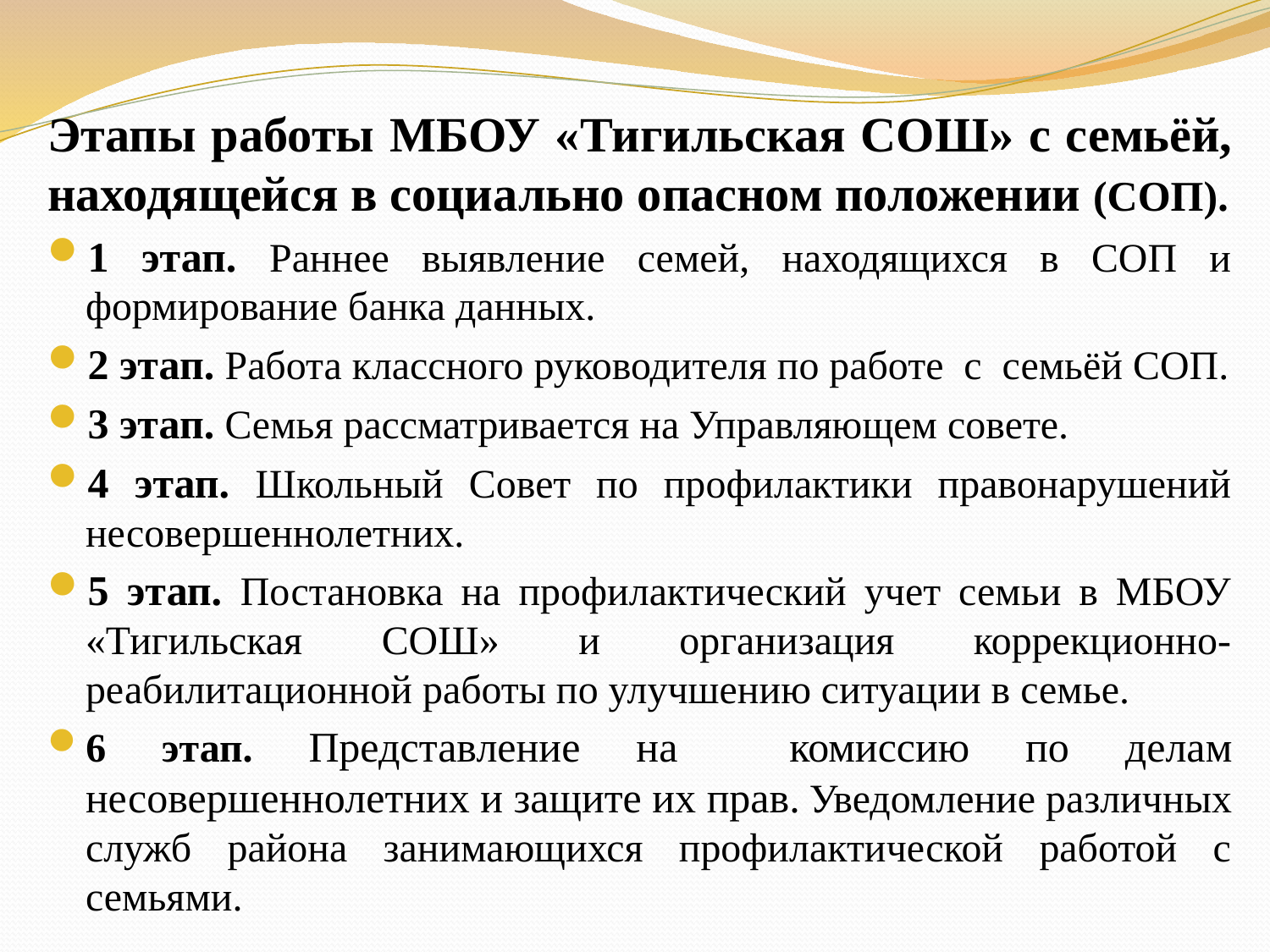

#
Этапы работы МБОУ «Тигильская СОШ» с семьёй, находящейся в социально опасном положении (СОП).
1 этап. Раннее выявление семей, находящихся в СОП и формирование банка данных.
2 этап. Работа классного руководителя по работе  с  семьёй СОП.
3 этап. Семья рассматривается на Управляющем совете.
4 этап. Школьный Совет по профилактики правонарушений несовершеннолетних.
5 этап. Постановка на профилактический учет семьи в МБОУ «Тигильская СОШ» и организация коррекционно-реабилитационной работы по улучшению ситуации в семье.
6 этап. Представление на  комиссию по делам несовершеннолетних и защите их прав. Уведомление различных служб района занимающихся профилактической работой с семьями.